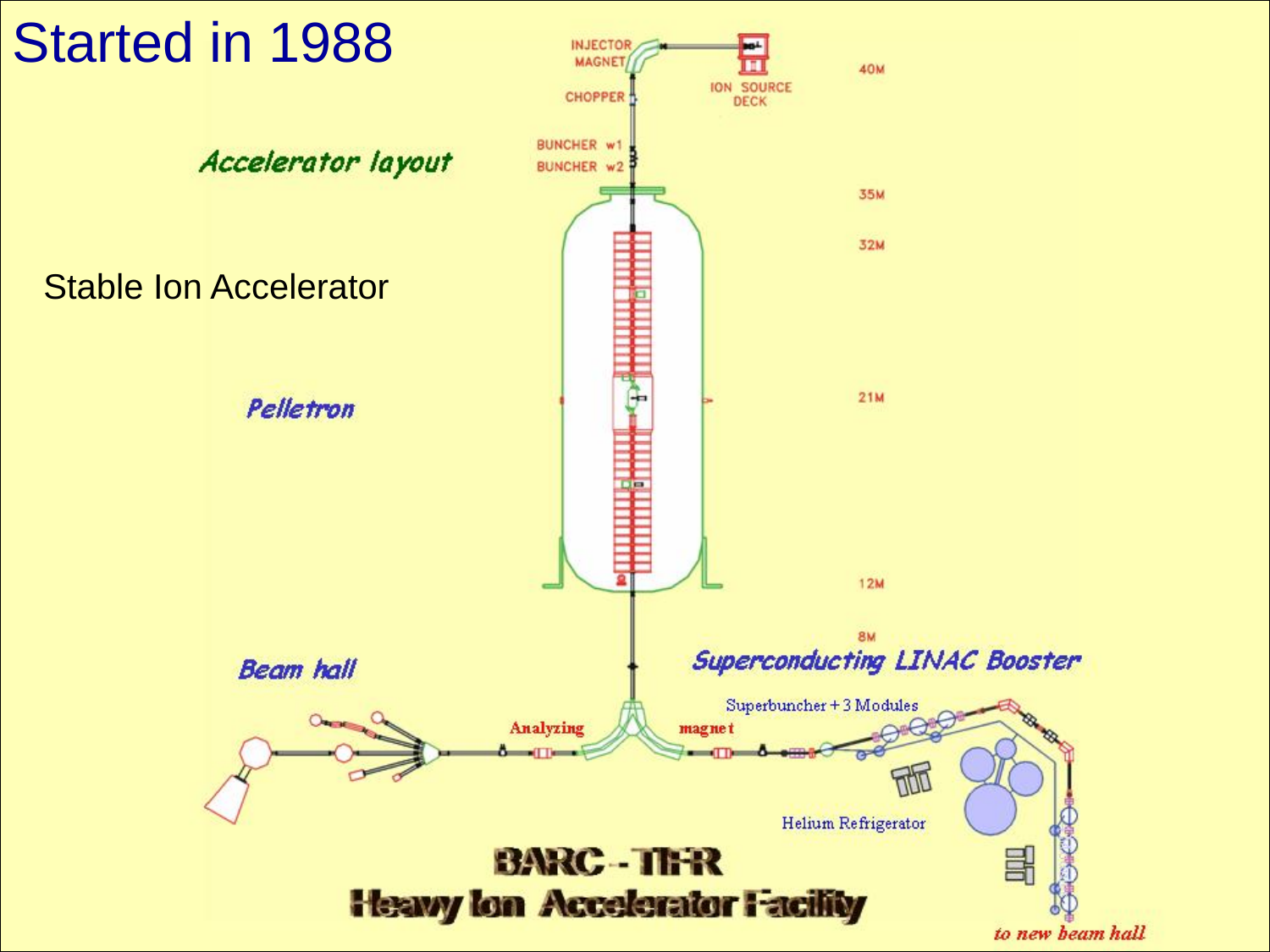

Started in 1988
#
Stable Ion Accelerator